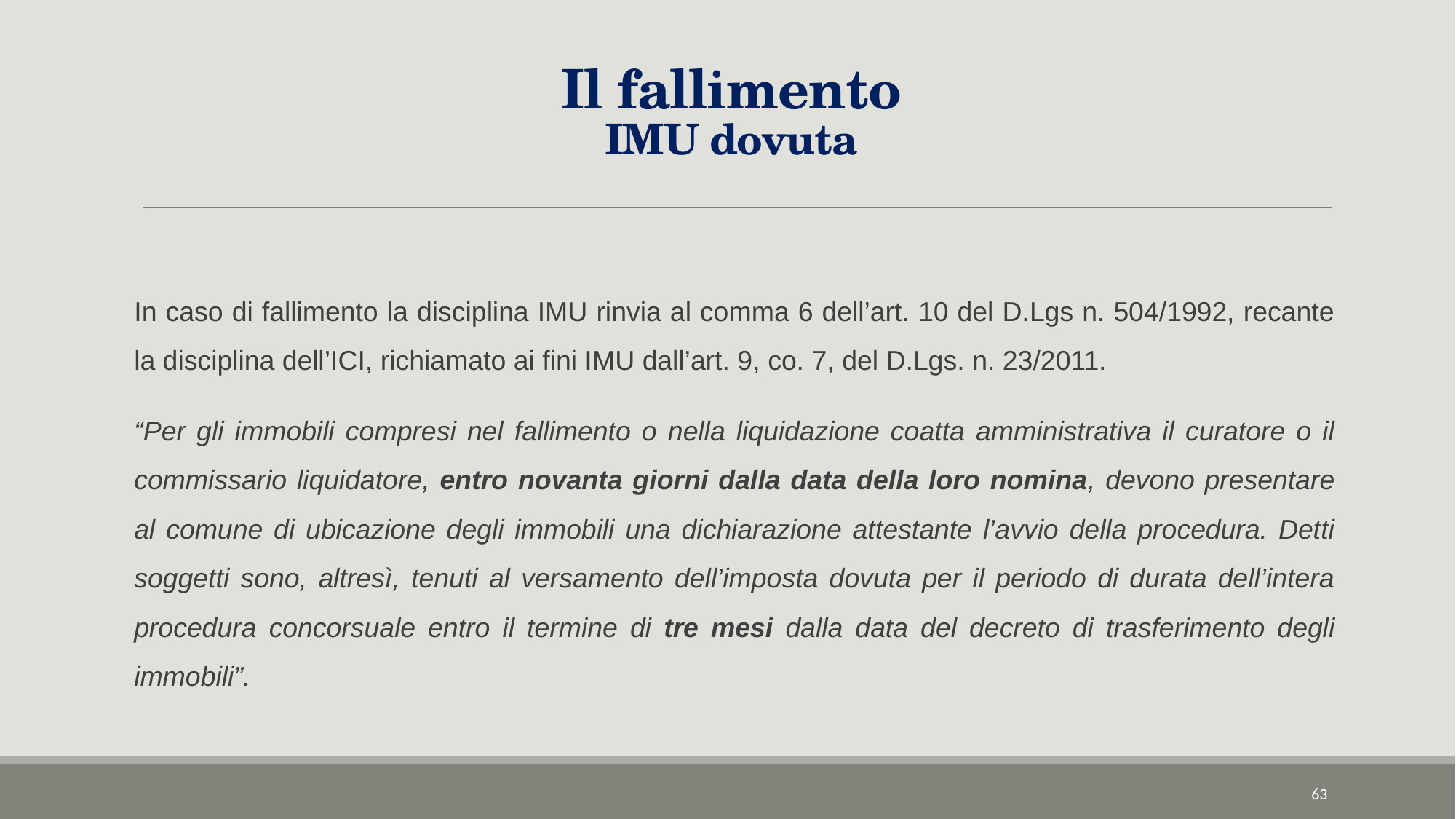

# Il fallimento IMU dovuta
In caso di fallimento la disciplina IMU rinvia al comma 6 dell’art. 10 del D.Lgs n. 504/1992, recante la disciplina dell’ICI, richiamato ai fini IMU dall’art. 9, co. 7, del D.Lgs. n. 23/2011.
“Per gli immobili compresi nel fallimento o nella liquidazione coatta amministrativa il curatore o il commissario liquidatore, entro novanta giorni dalla data della loro nomina, devono presentare al comune di ubicazione degli immobili una dichiarazione attestante l’avvio della procedura. Detti soggetti sono, altresì, tenuti al versamento dell’imposta dovuta per il periodo di durata dell’intera procedura concorsuale entro il termine di tre mesi dalla data del decreto di trasferimento degli immobili”.
63